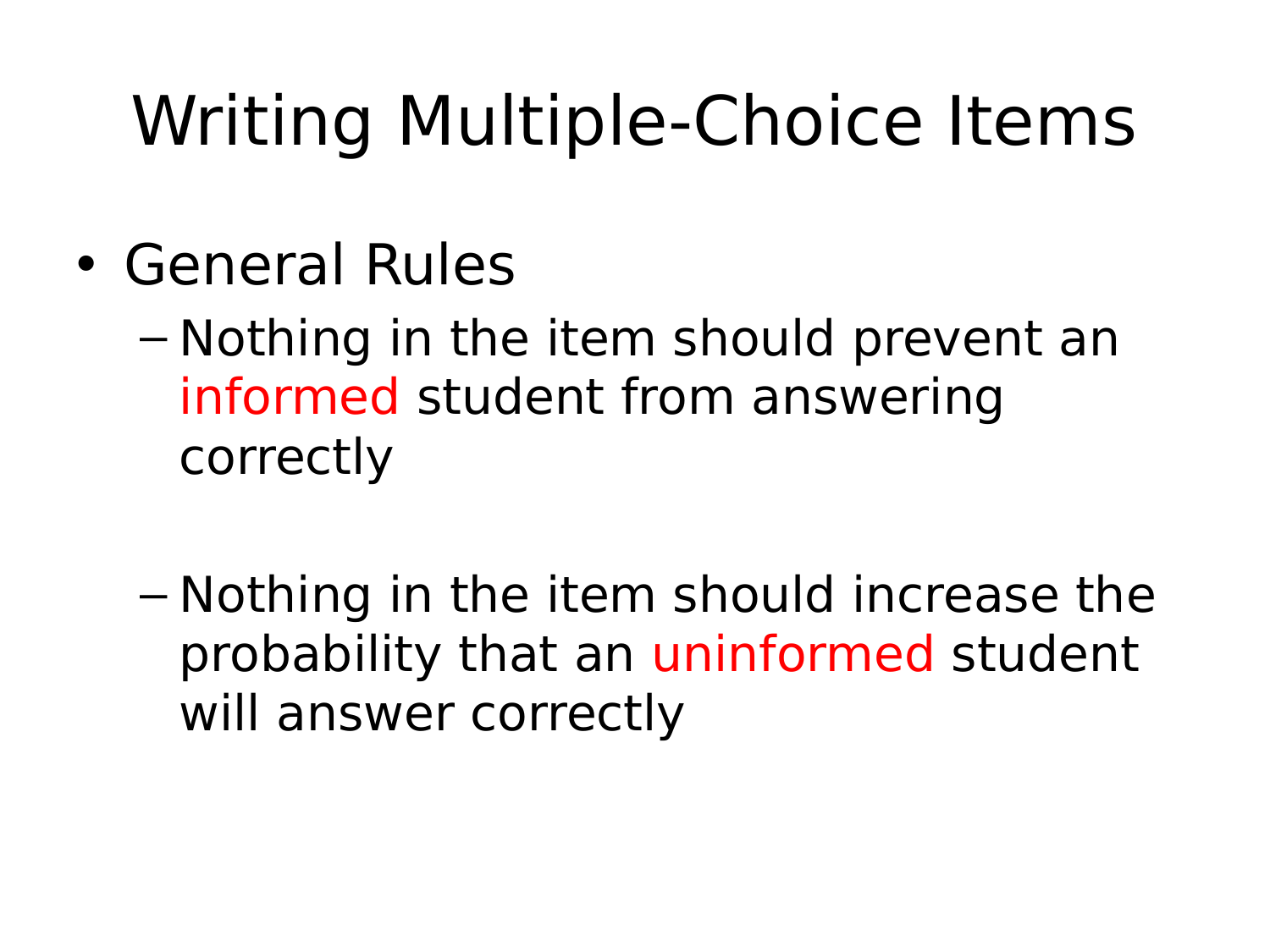

# Writing Multiple-Choice Items
General Rules
Nothing in the item should prevent an informed student from answering correctly

Nothing in the item should increase the probability that an uninformed student will answer correctly